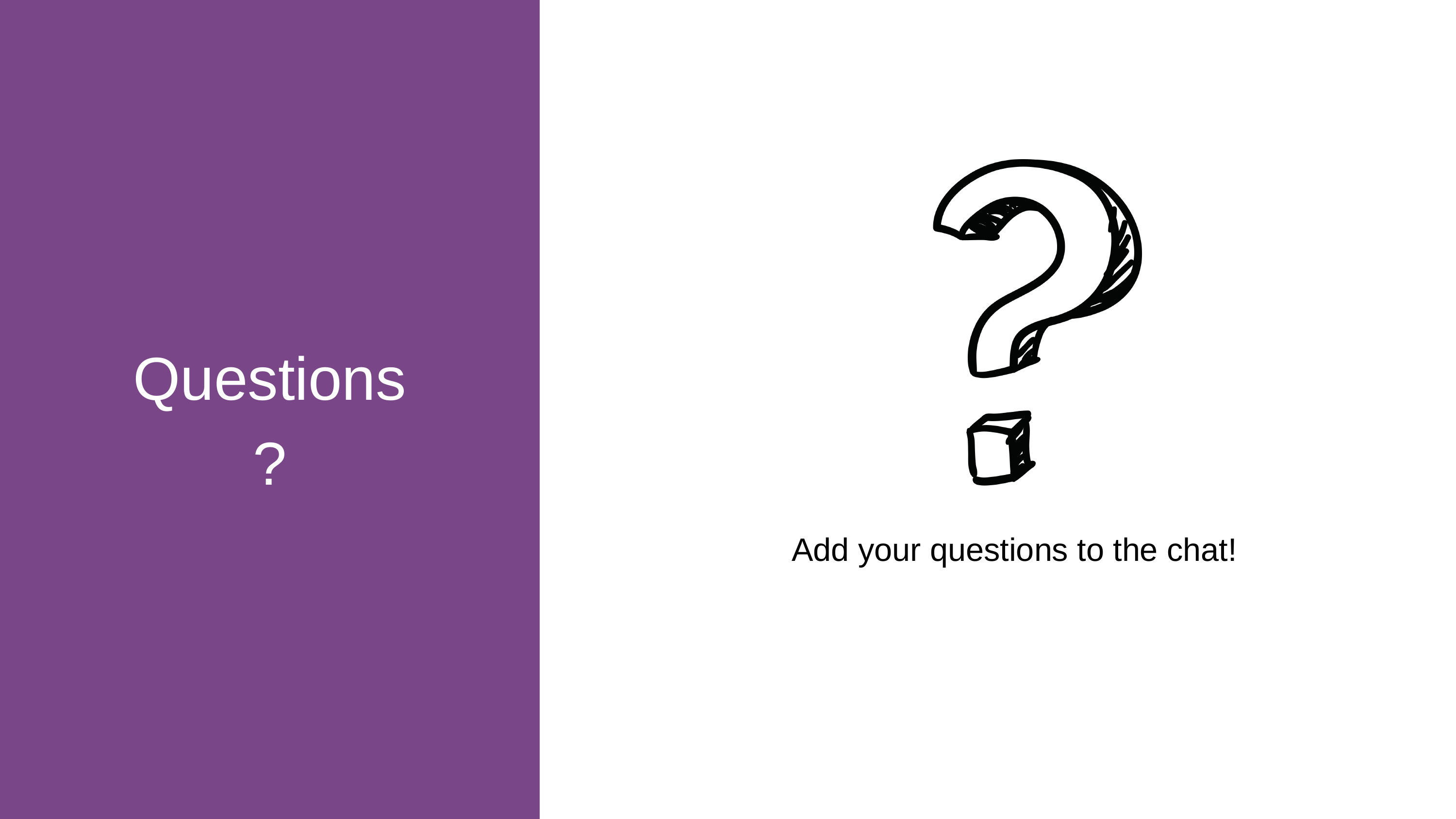

Questions?
Add your questions to the chat!